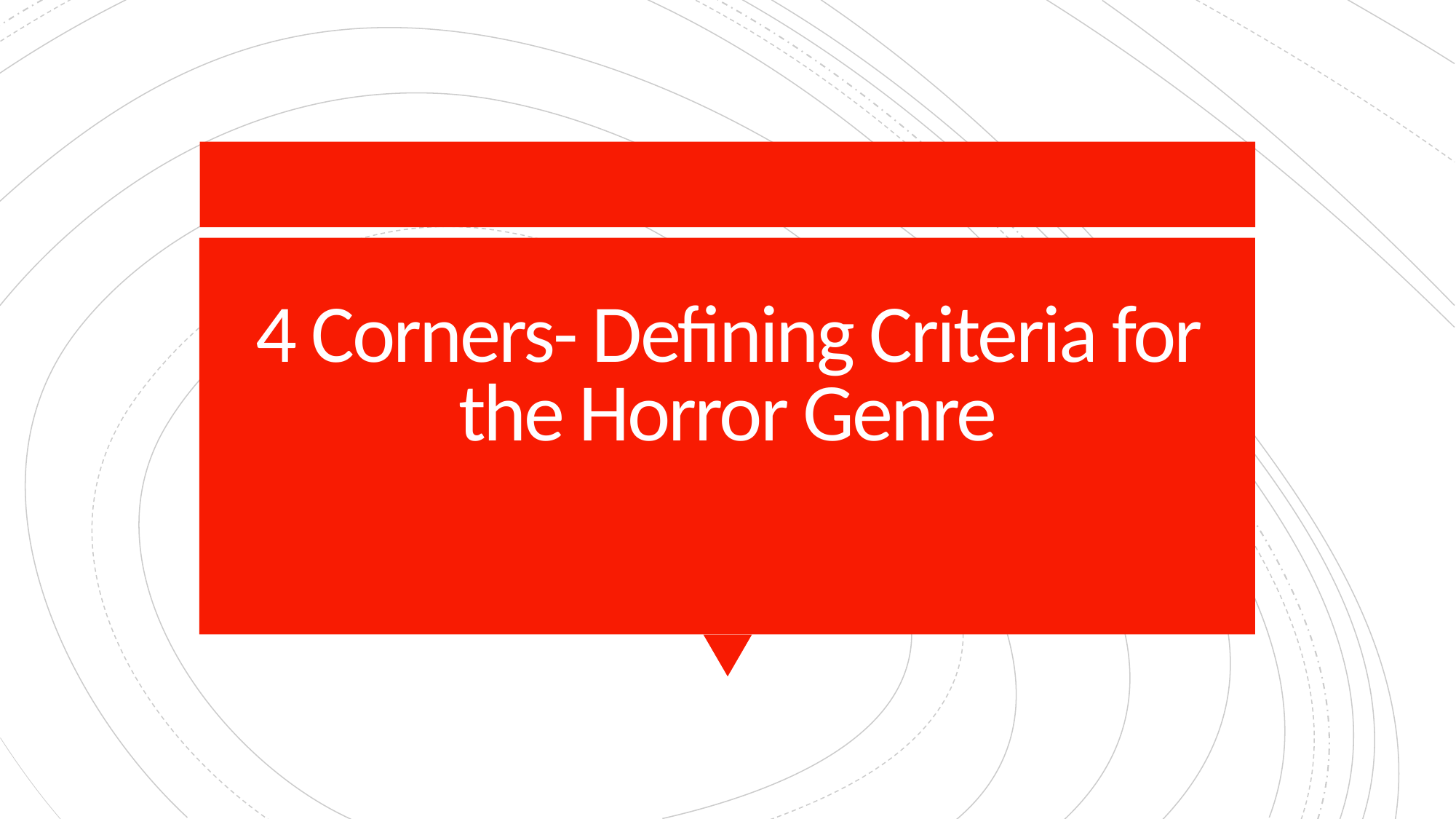

# 4 Corners- Defining Criteria for the Horror Genre